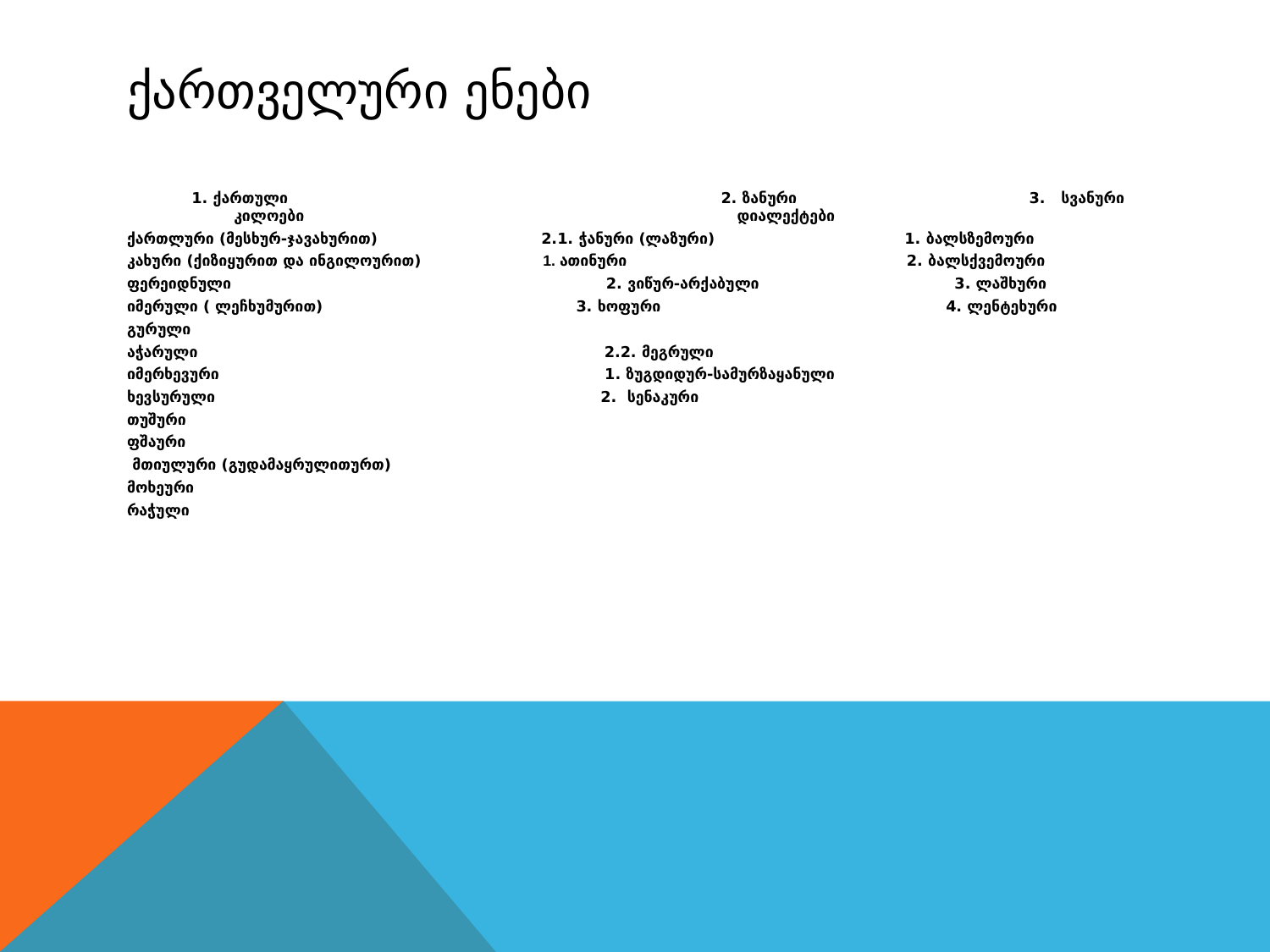

# ქართველური ენები
1. ქართული                                                                                  2. ზანური                                            3.   სვანური
        კილოები                                                                                  დიალექტები
ქართლური (მესხურ-ჯავახურით)                               2.1. ჭანური (ლაზური)                                    1. ბალსზემოური
კახური (ქიზიყურით და ინგილოურით)                       1. ათინური                                                     2. ბალსქვემოური
ფერეიდნული                                                                       2. ვიწურ-არქაბული                                     3. ლაშხური
იმერული ( ლეჩხუმურით)                                                3. ხოფური                                                      4. ლენტეხური
გურული
აჭარული                                                                             2.2. მეგრული
იმერხევური                                                                         1. ზუგდიდურ-სამურზაყანული
ხევსურული                                                                         2.  სენაკური
თუშური
ფშაური
 მთიულური (გუდამაყრულითურთ)
მოხეური
რაჭული